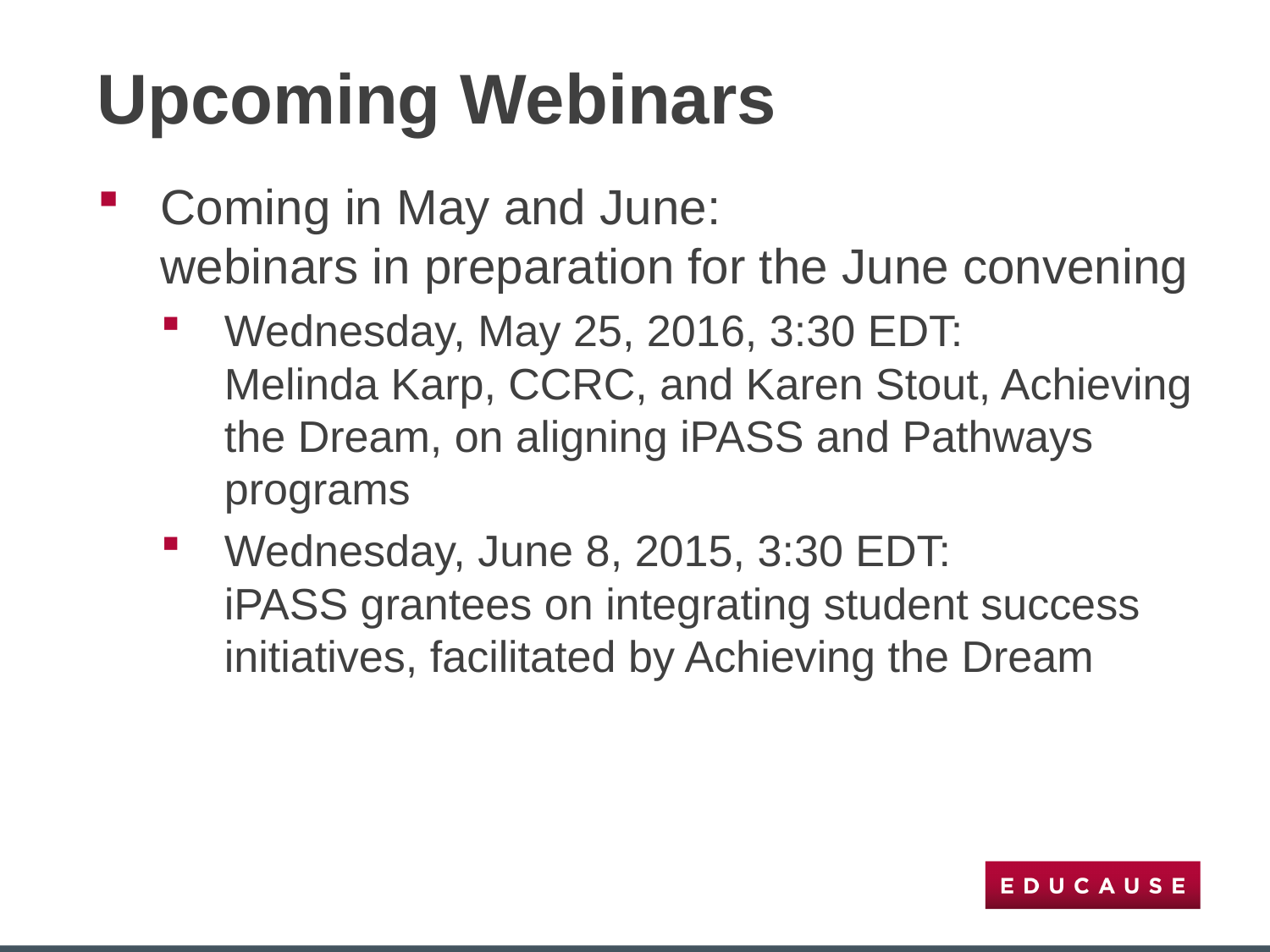

# Upcoming Webinars
Coming in May and June:
webinars in preparation for the June convening
Wednesday, May 25, 2016, 3:30 EDT:
Melinda Karp, CCRC, and Karen Stout, Achieving the Dream, on aligning iPASS and Pathways programs
Wednesday, June 8, 2015, 3:30 EDT:
iPASS grantees on integrating student success initiatives, facilitated by Achieving the Dream